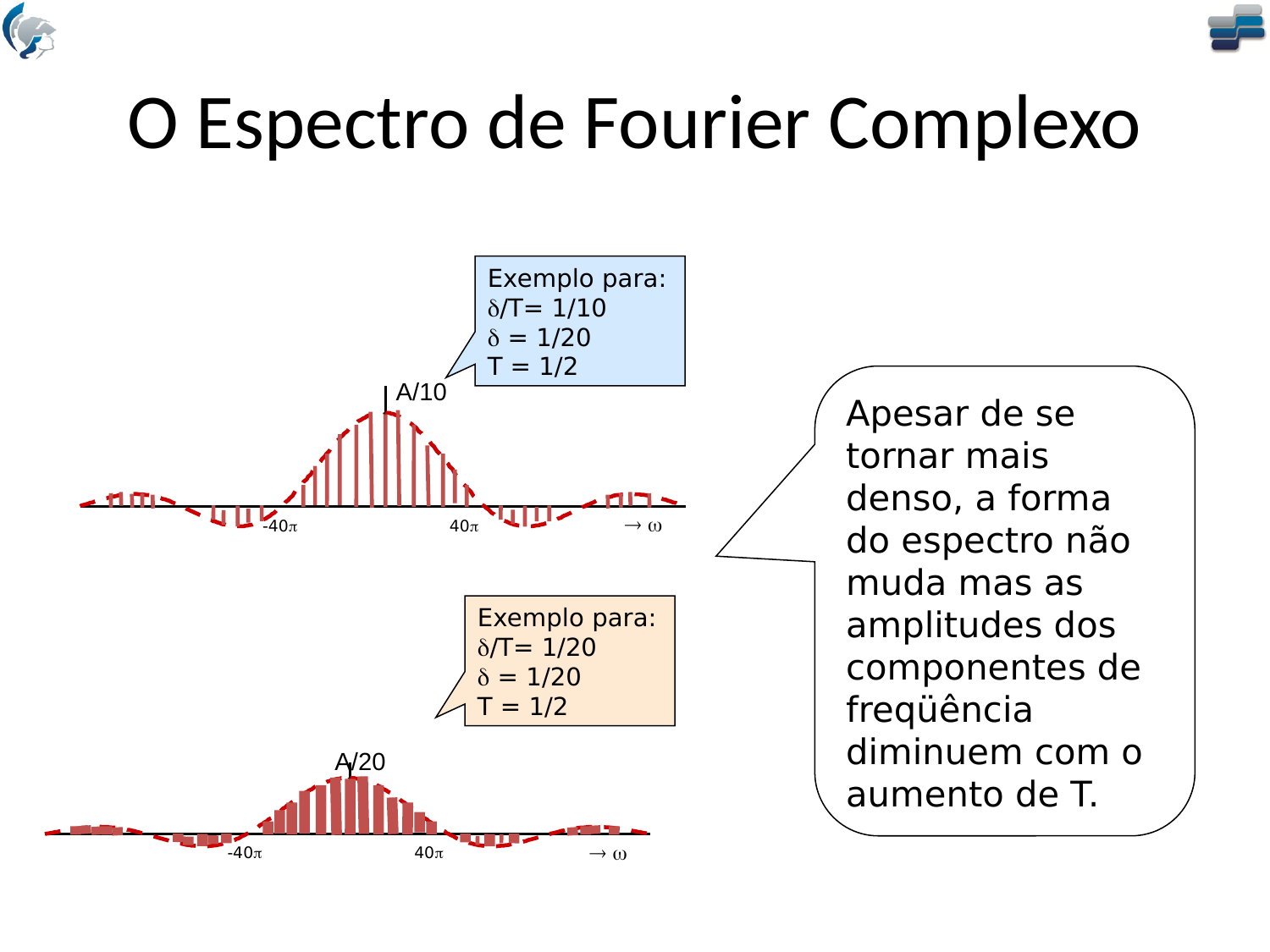

# O Espectro de Fourier Complexo
Exemplo para:
δ/T= 1/10
δ = 1/20
T = 1/2
Apesar de se tornar mais denso, a forma do espectro não muda mas as amplitudes dos componentes de freqüência diminuem com o aumento de T.
A/10

→ ω

-40π                              40π

Exemplo para:
δ/T= 1/20
δ = 1/20
T = 1/2
A/20

→ ω

-40π                              40π